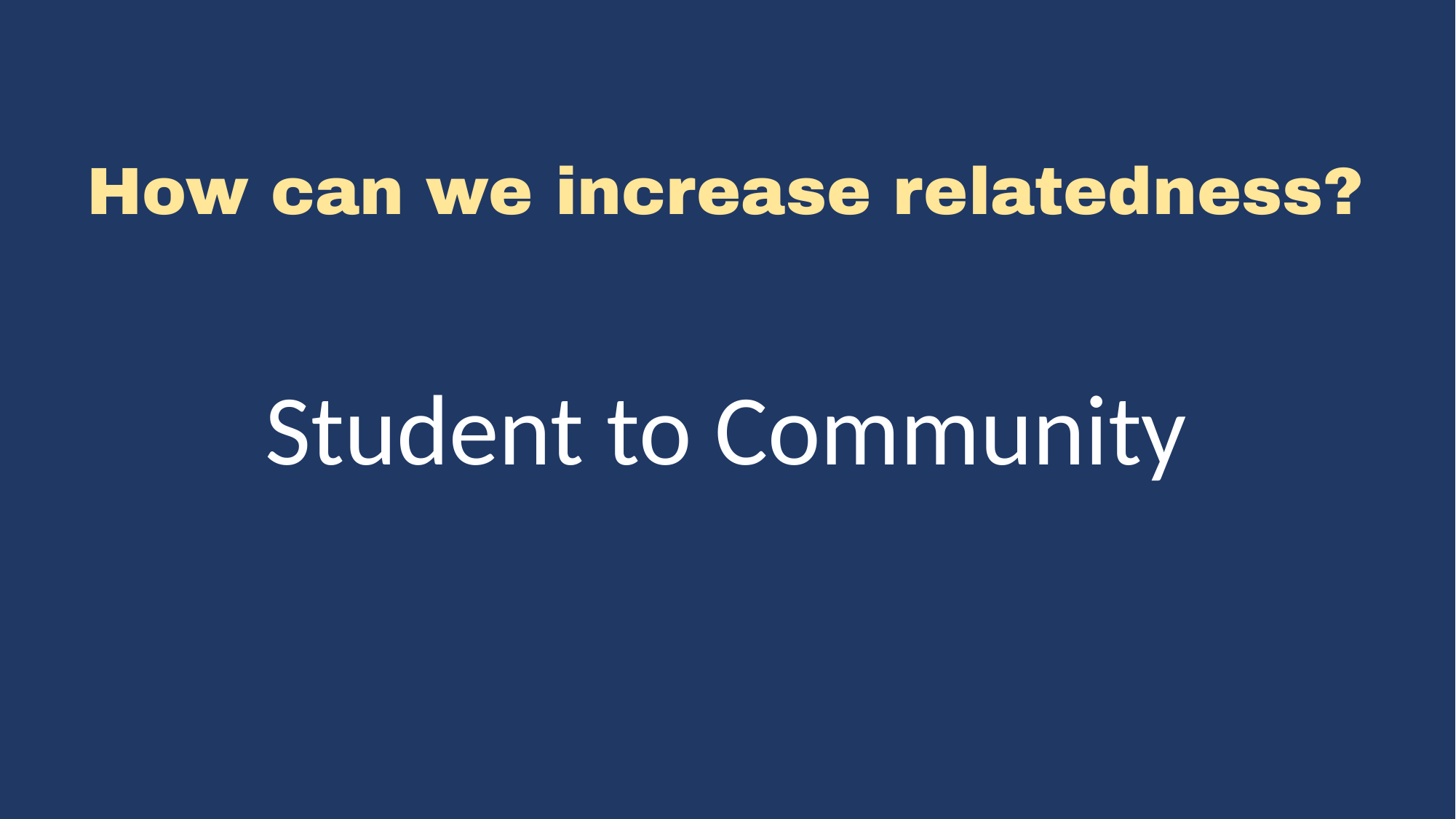

How can we increase relatedness?
Student to Community